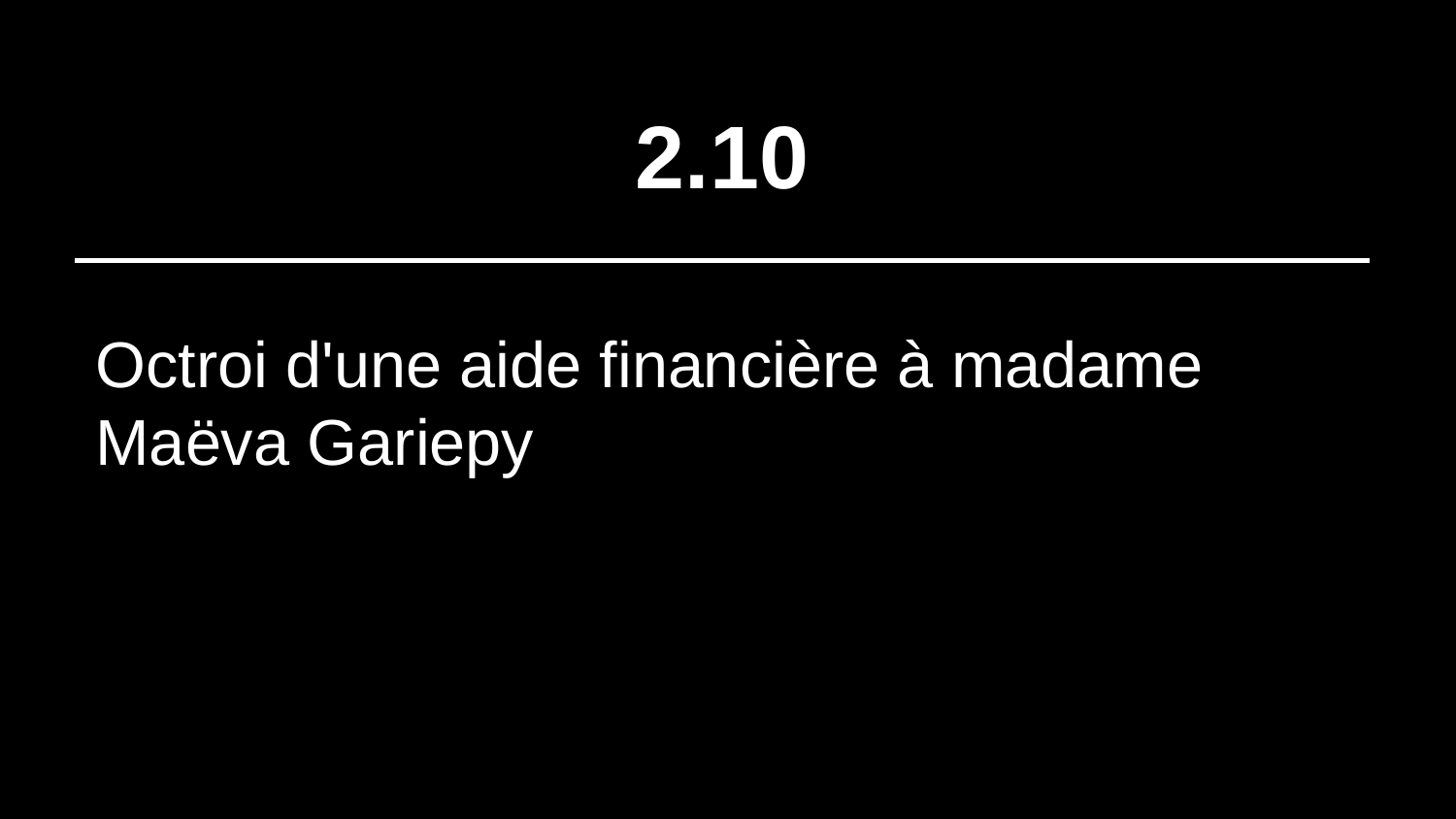

# 2.10

Octroi d'une aide financière à madame Maëva Gariepy